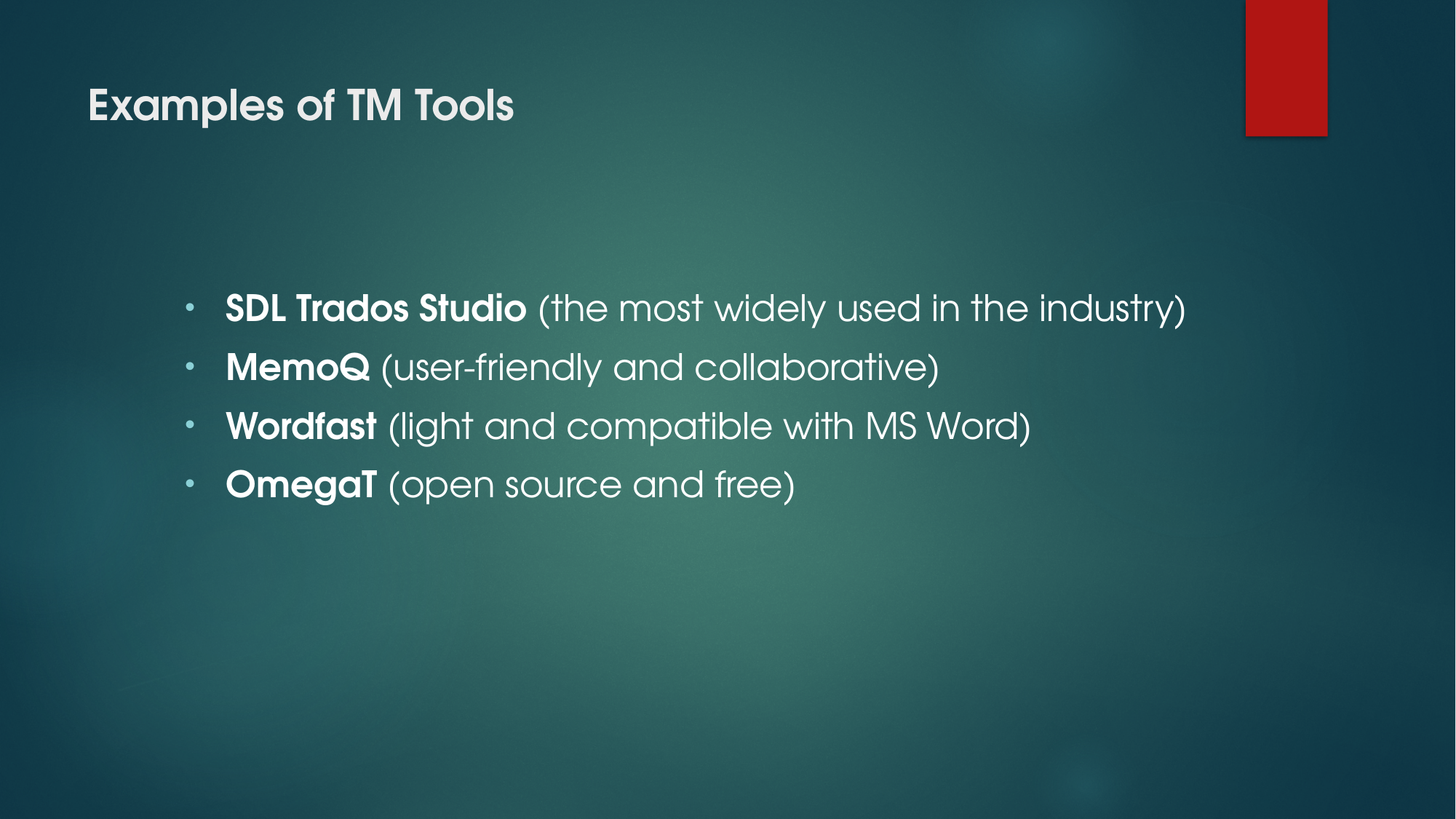

# Examples of TM Tools
SDL Trados Studio (the most widely used in the industry)
MemoQ (user-friendly and collaborative)
Wordfast (light and compatible with MS Word)
OmegaT (open source and free)